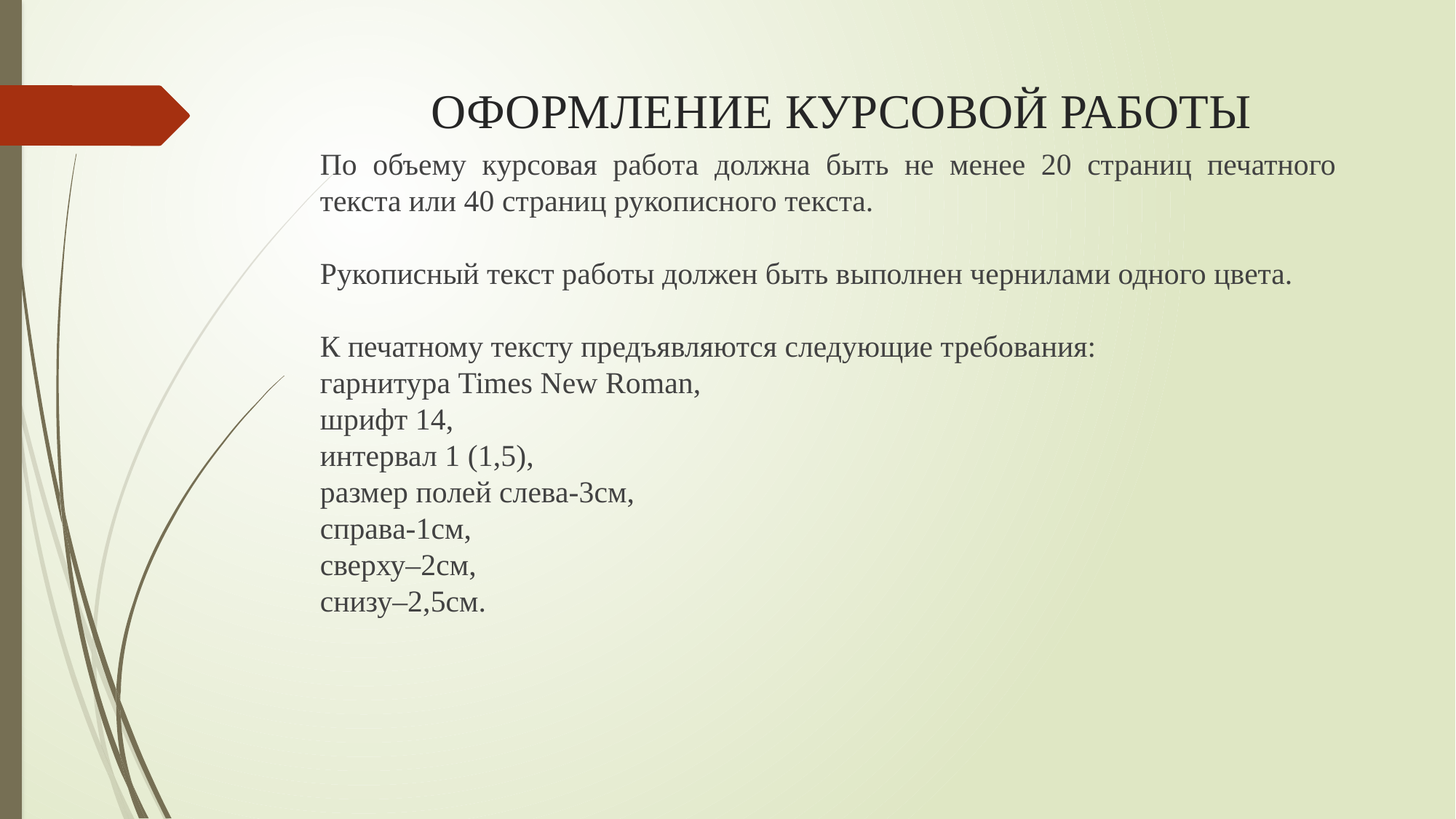

# ОФОРМЛЕНИЕ КУРСОВОЙ РАБОТЫ
По объему курсовая работа должна быть не менее 20 страниц печатного текста или 40 страниц рукописного текста.

Рукописный текст работы должен быть выполнен чернилами одного цвета.

К печатному тексту предъявляются следующие требования:
гарнитура Times New Roman,
шрифт 14,
интервал 1 (1,5),
размер полей слева-3см,
справа-1см,
сверху–2см,
снизу–2,5см.